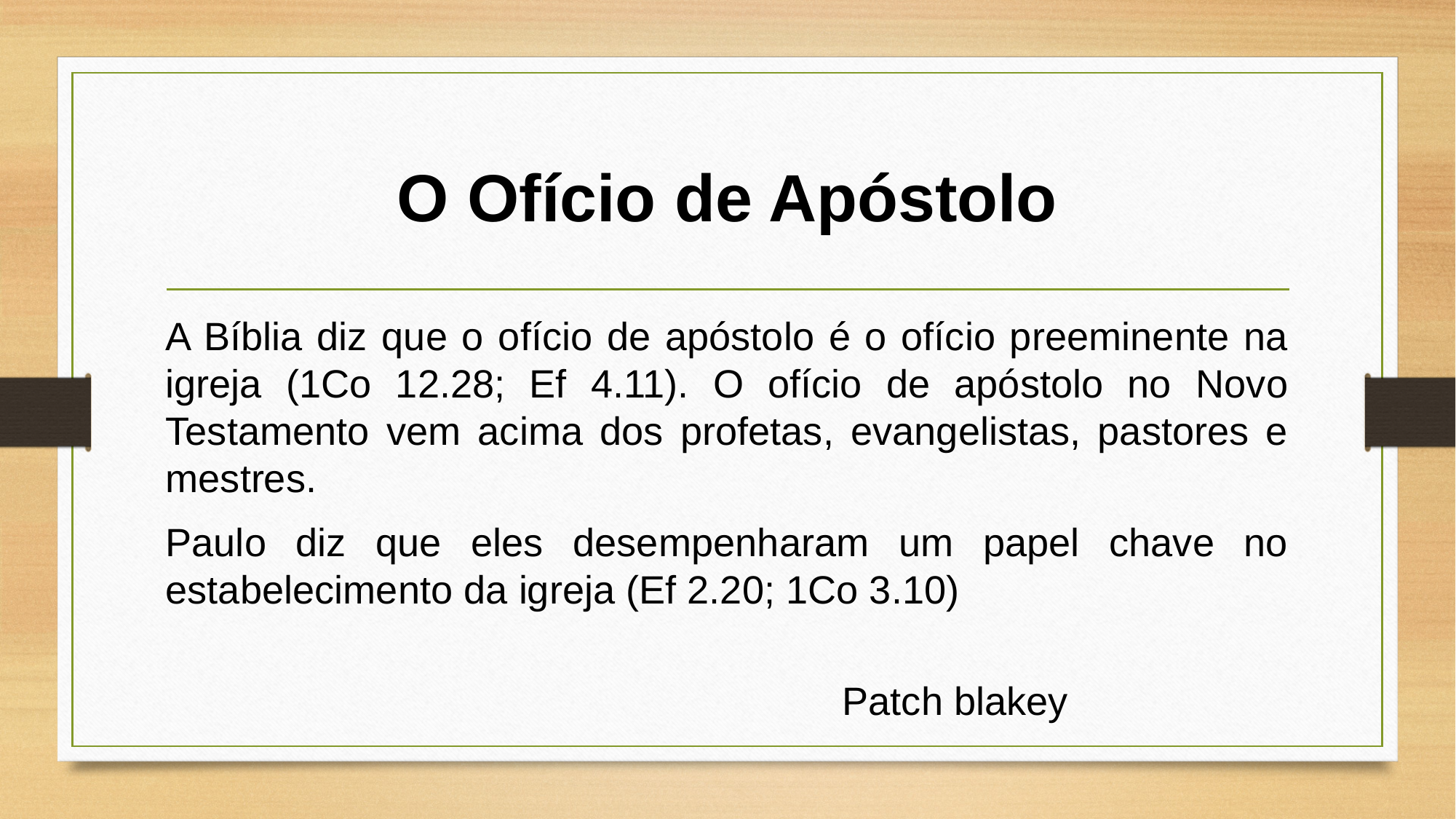

# O Ofício de Apóstolo
A Bíblia diz que o ofício de apóstolo é o ofício preeminente na igreja (1Co 12.28; Ef 4.11). O ofício de apóstolo no Novo Testamento vem acima dos profetas, evangelistas, pastores e mestres.
Paulo diz que eles desempenharam um papel chave no estabelecimento da igreja (Ef 2.20; 1Co 3.10)
																  Patch blakey